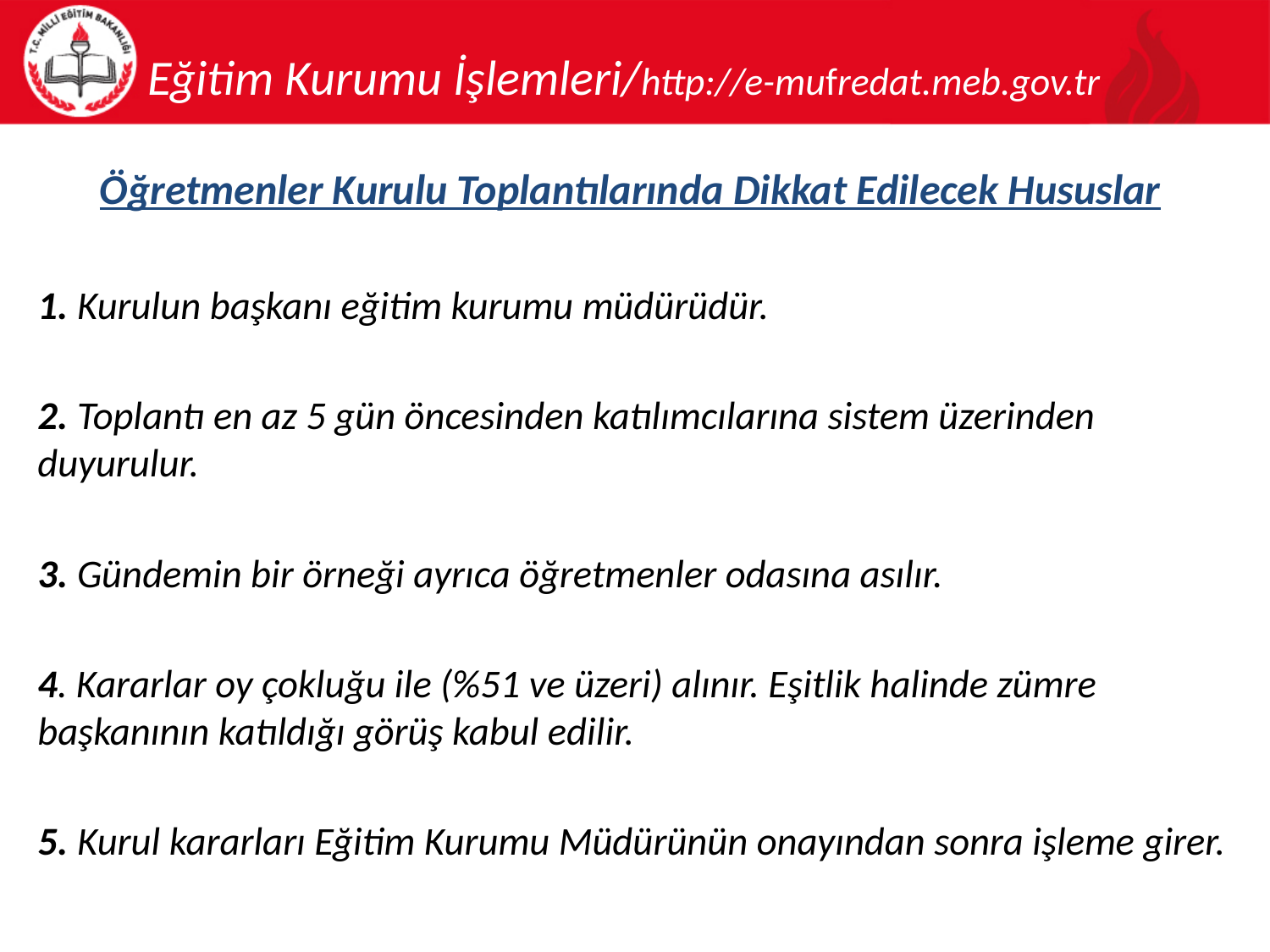

# Eğitim Kurumu İşlemleri/http://e-mufredat.meb.gov.tr
Öğretmenler Kurulu Toplantılarında Dikkat Edilecek Hususlar

1. Kurulun başkanı eğitim kurumu müdürüdür.

2. Toplantı en az 5 gün öncesinden katılımcılarına sistem üzerinden duyurulur.

3. Gündemin bir örneği ayrıca öğretmenler odasına asılır.

4. Kararlar oy çokluğu ile (%51 ve üzeri) alınır. Eşitlik halinde zümre başkanının katıldığı görüş kabul edilir.

5. Kurul kararları Eğitim Kurumu Müdürünün onayından sonra işleme girer.